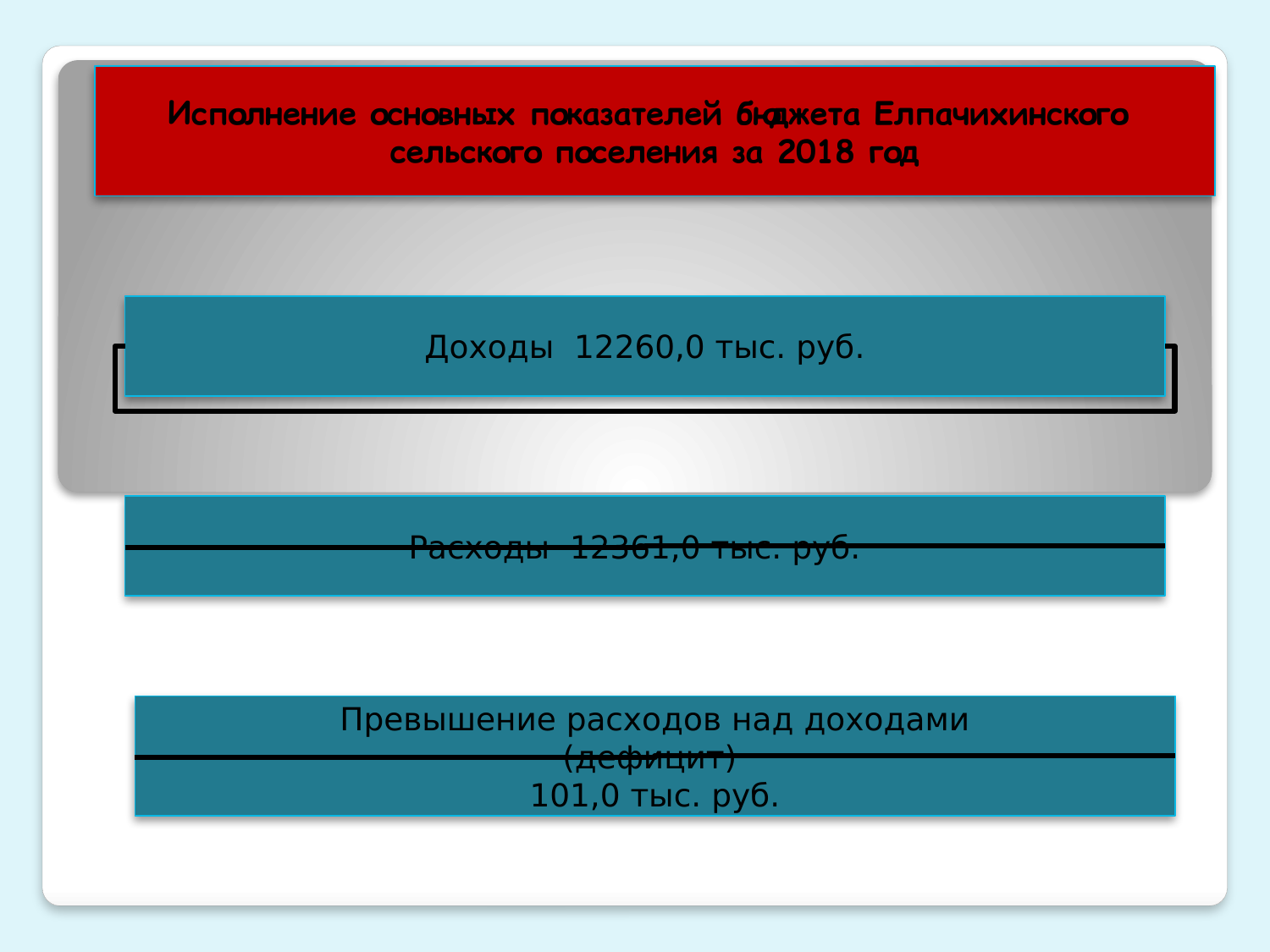

Исполнение основных показателей бюджета Елпачихинского
сельского поселения за 2018 год
Доходы  12260,0 тыс. руб.
Расходы  12361,0 тыс. руб.
Превышение расходов над доходами
(дефицит)
101,0 тыс. руб.